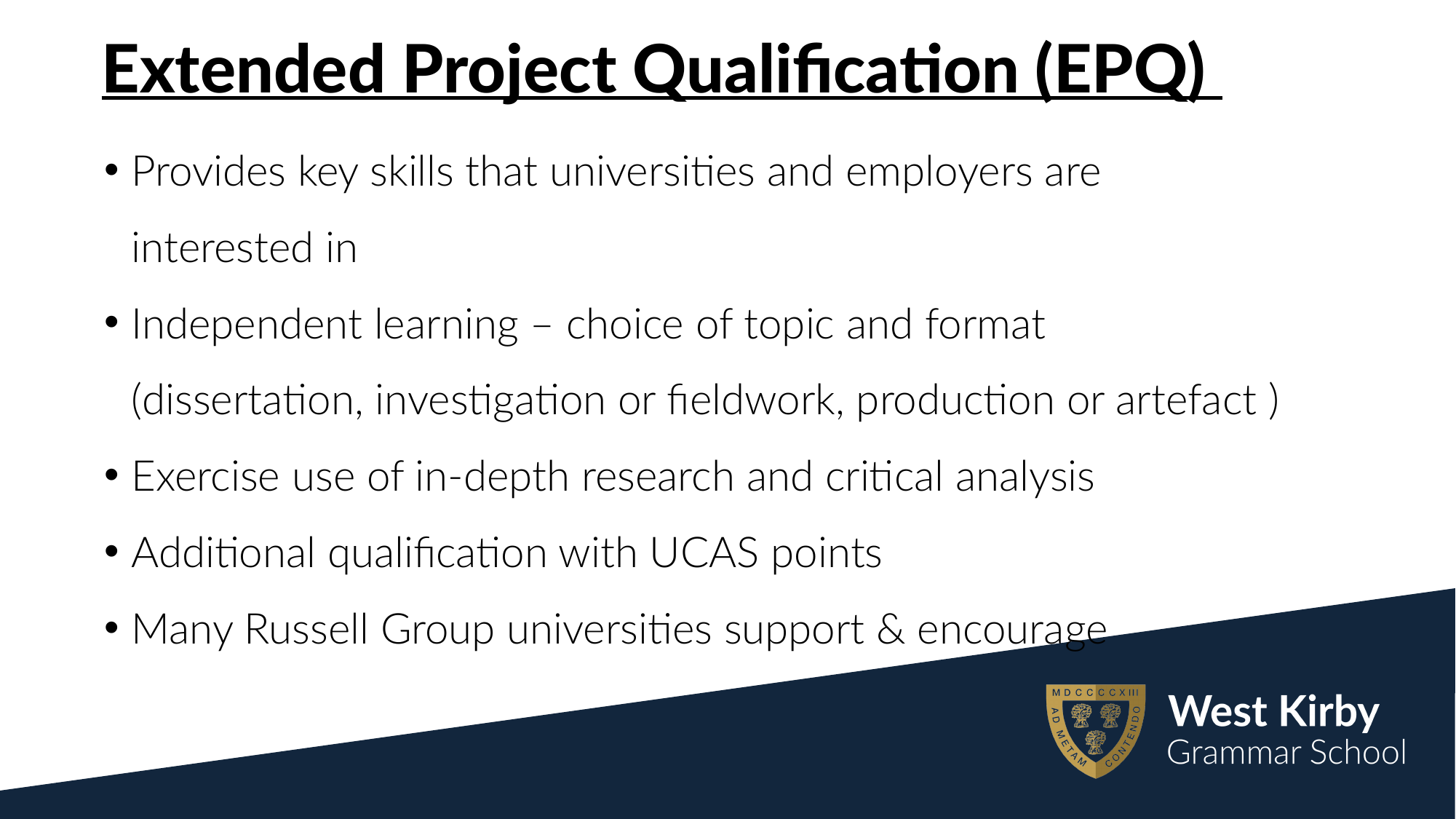

# Extended Project Qualification (EPQ)
Provides key skills that universities and employers are interested in
Independent learning – choice of topic and format (dissertation, investigation or fieldwork, production or artefact )
Exercise use of in-depth research and critical analysis
Additional qualification with UCAS points
Many Russell Group universities support & encourage